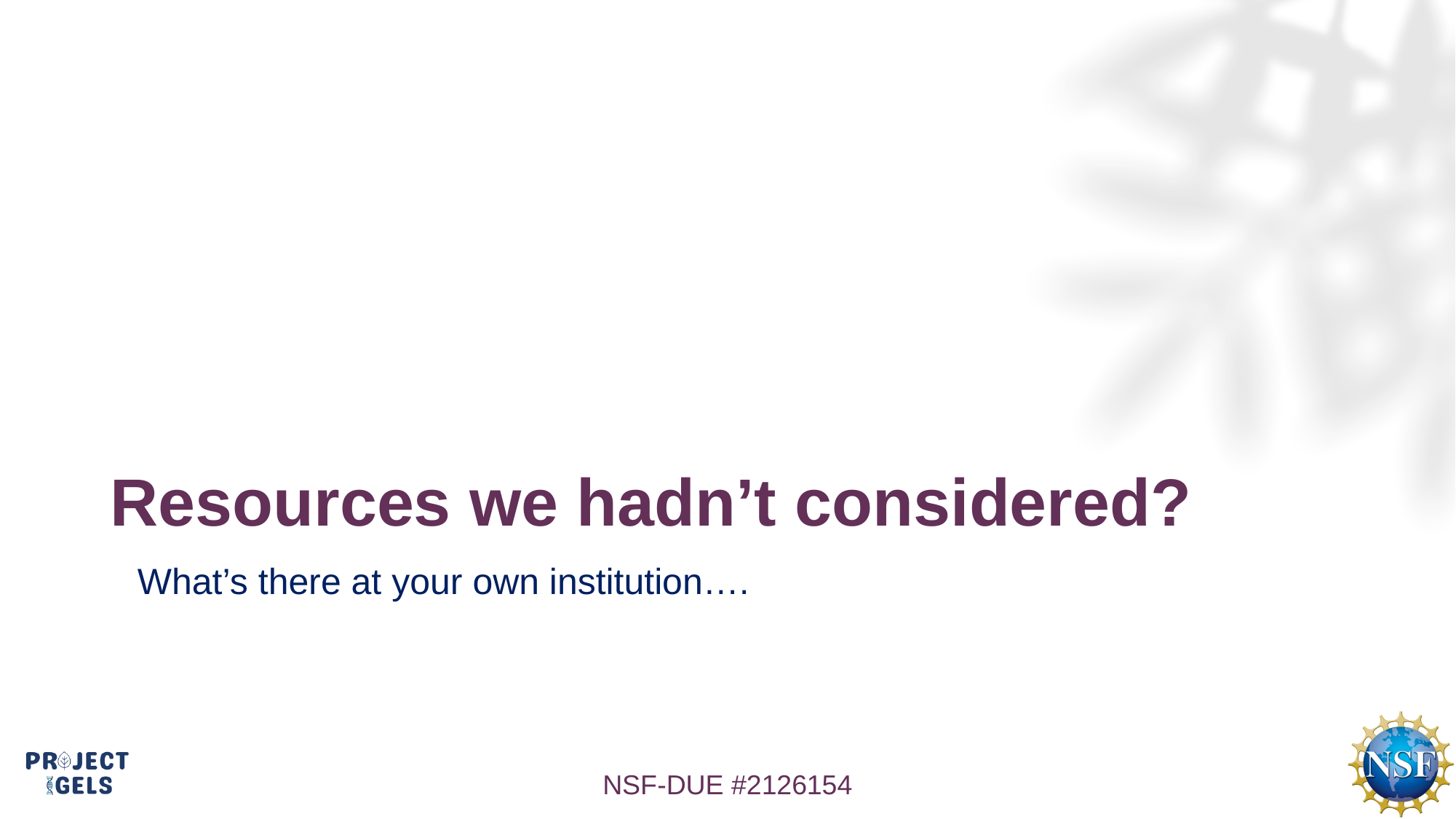

# Resources we hadn’t considered?
What’s there at your own institution….